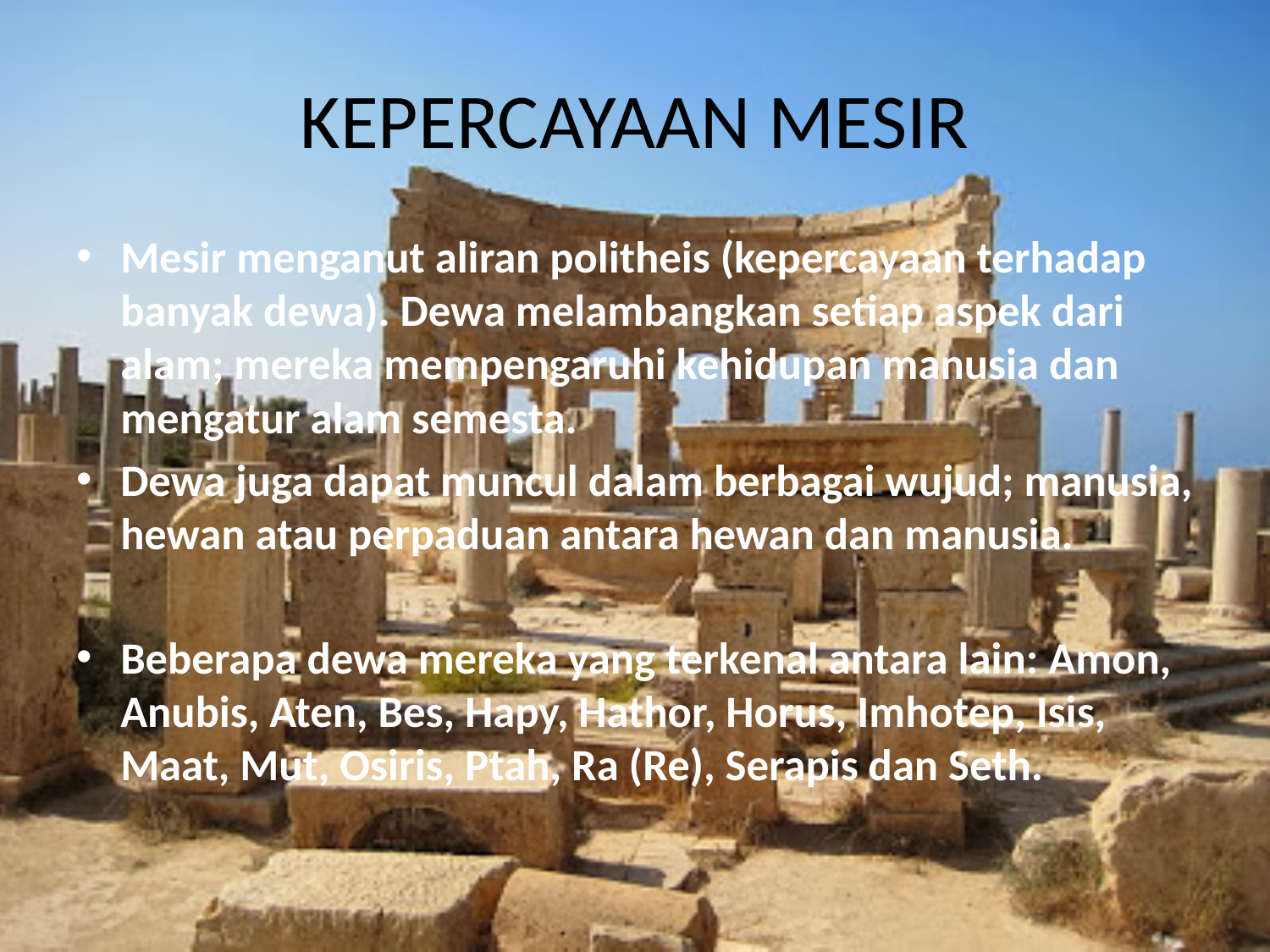

# KEPERCAYAAN MESIR
Mesir menganut aliran politheis (kepercayaan terhadap banyak dewa). Dewa melambangkan setiap aspek dari alam; mereka mempengaruhi kehidupan manusia dan mengatur alam semesta.
Dewa juga dapat muncul dalam berbagai wujud; manusia, hewan atau perpaduan antara hewan dan manusia.

Beberapa dewa mereka yang terkenal antara lain: Amon, Anubis, Aten, Bes, Hapy, Hathor, Horus, Imhotep, Isis, Maat, Mut, Osiris, Ptah, Ra (Re), Serapis dan Seth.